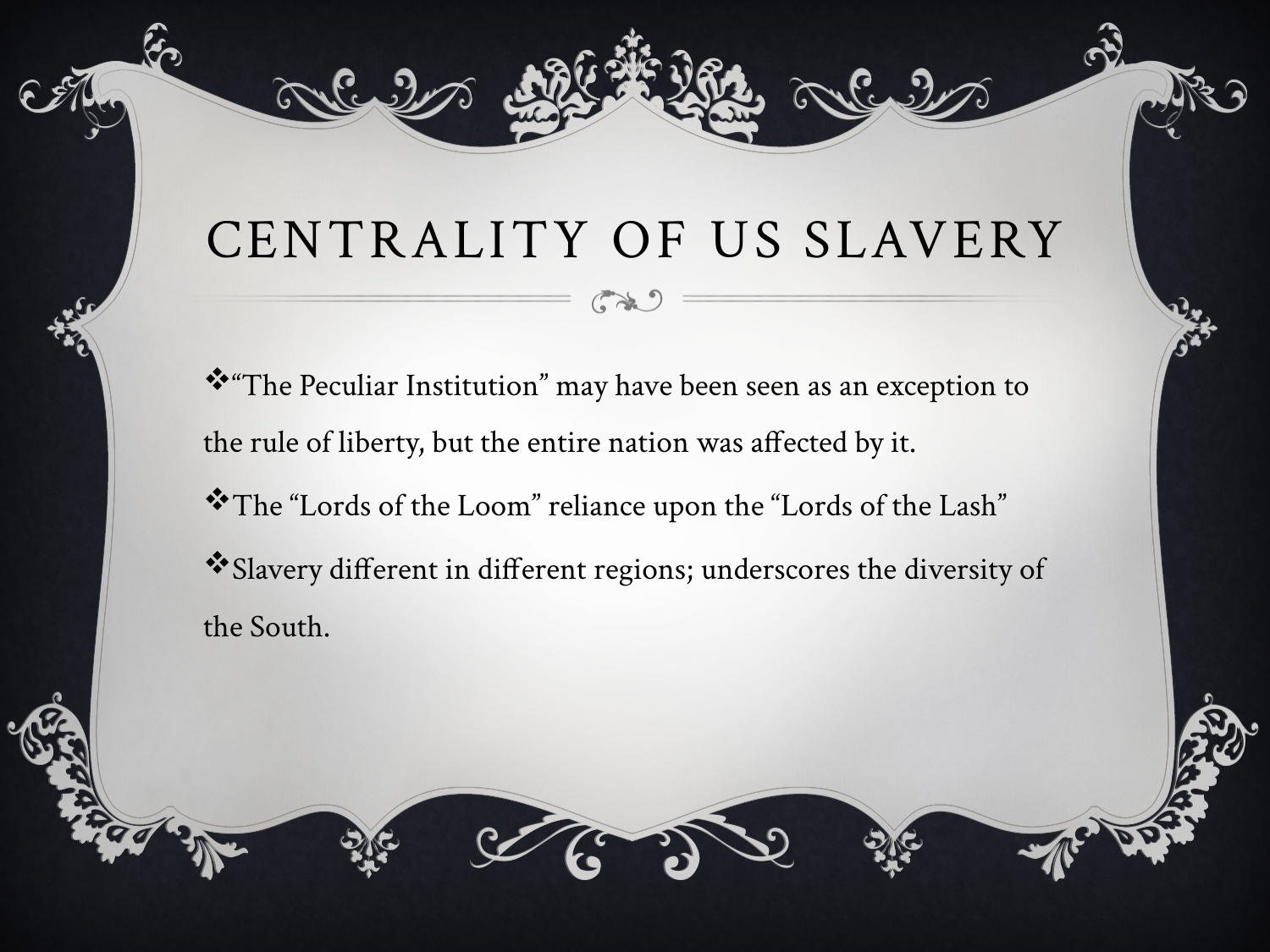

# Centrality of US Slavery
“The Peculiar Institution” may have been seen as an exception to the rule of liberty, but the entire nation was affected by it.
The “Lords of the Loom” reliance upon the “Lords of the Lash”
Slavery different in different regions; underscores the diversity of the South.